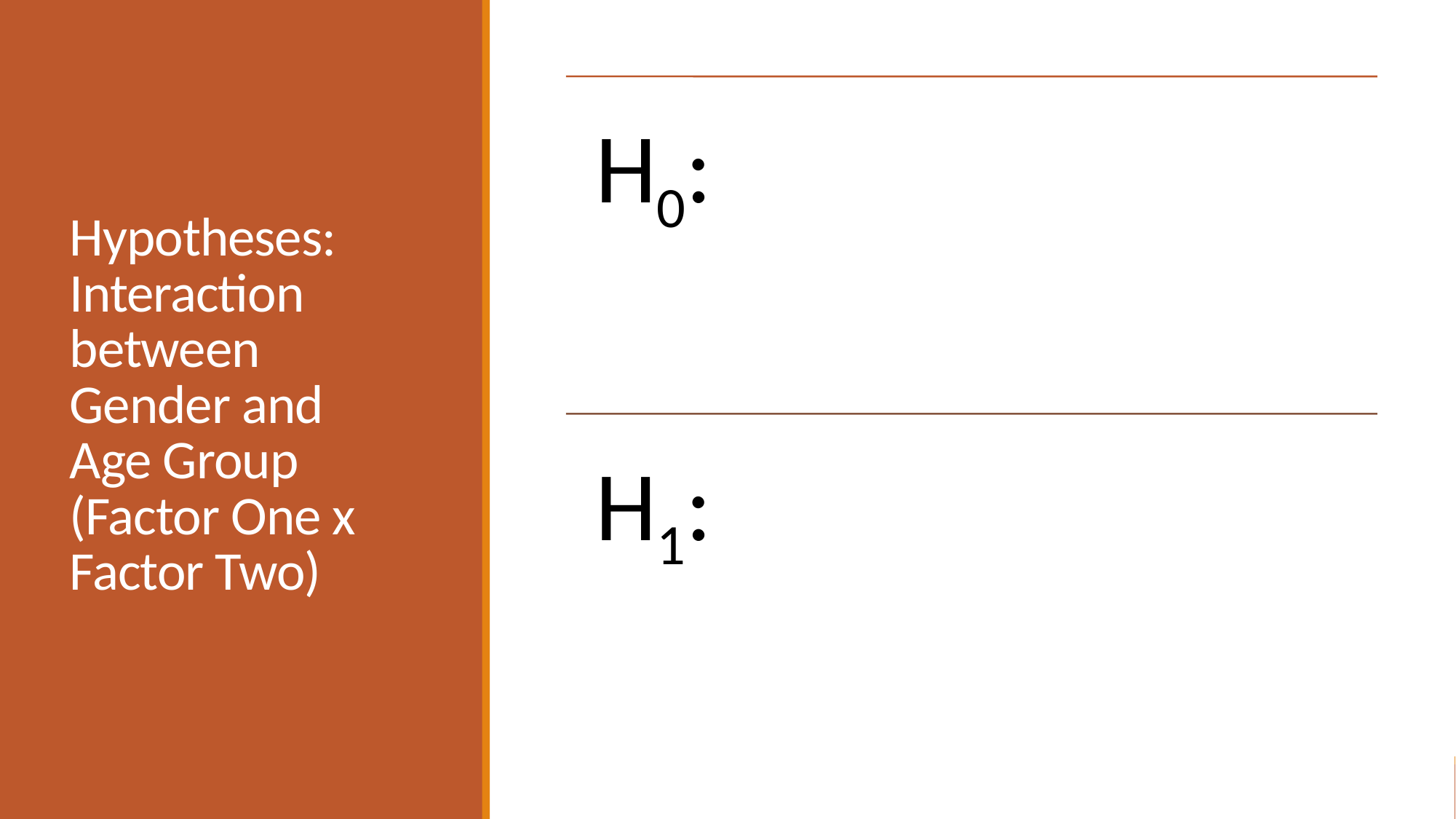

# Hypotheses: Interaction between Gender and Age Group (Factor One x Factor Two)
H0:
H1: